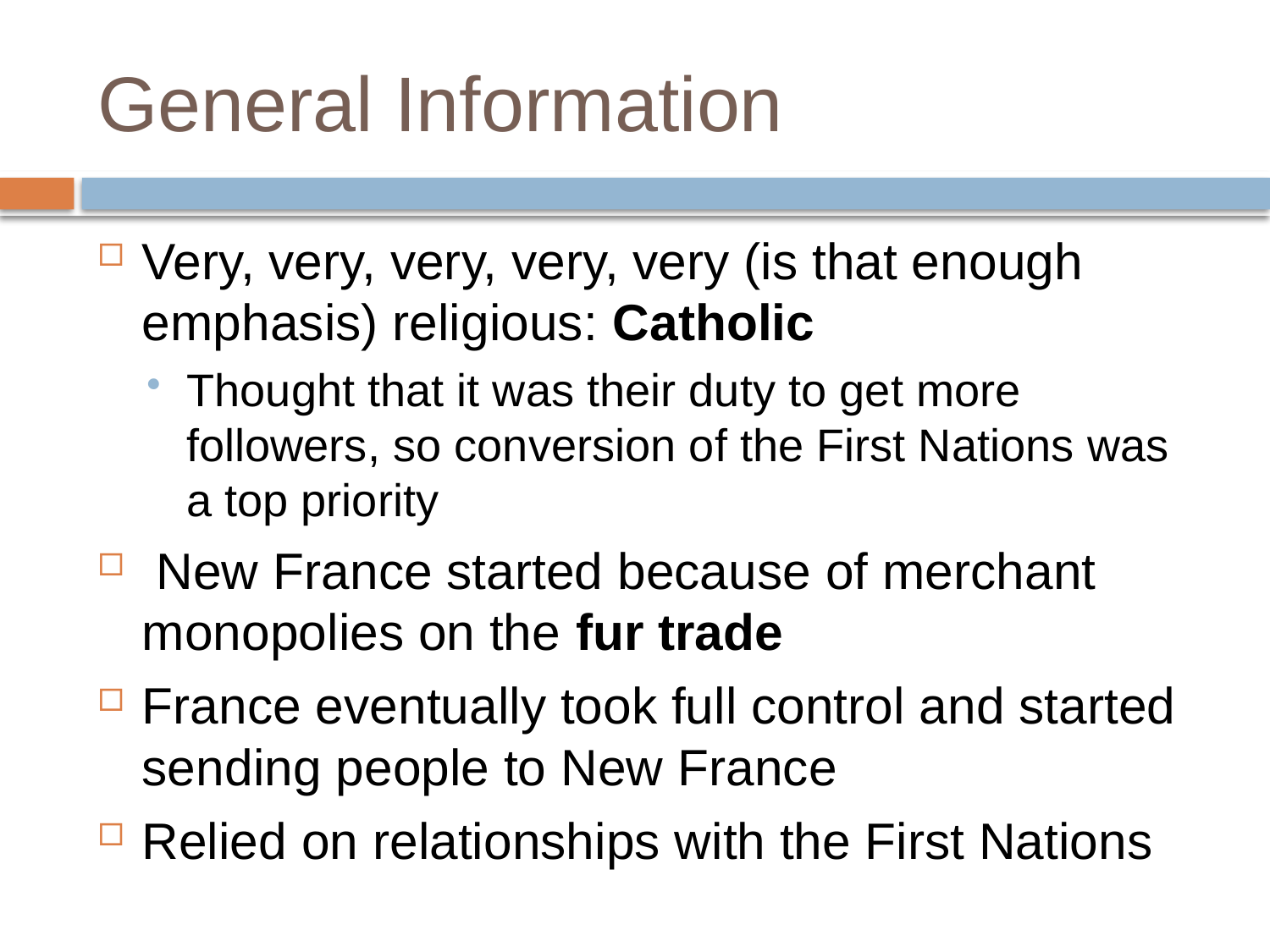

# General Information
Very, very, very, very, very (is that enough emphasis) religious: Catholic
Thought that it was their duty to get more followers, so conversion of the First Nations was a top priority
 New France started because of merchant monopolies on the fur trade
France eventually took full control and started sending people to New France
Relied on relationships with the First Nations